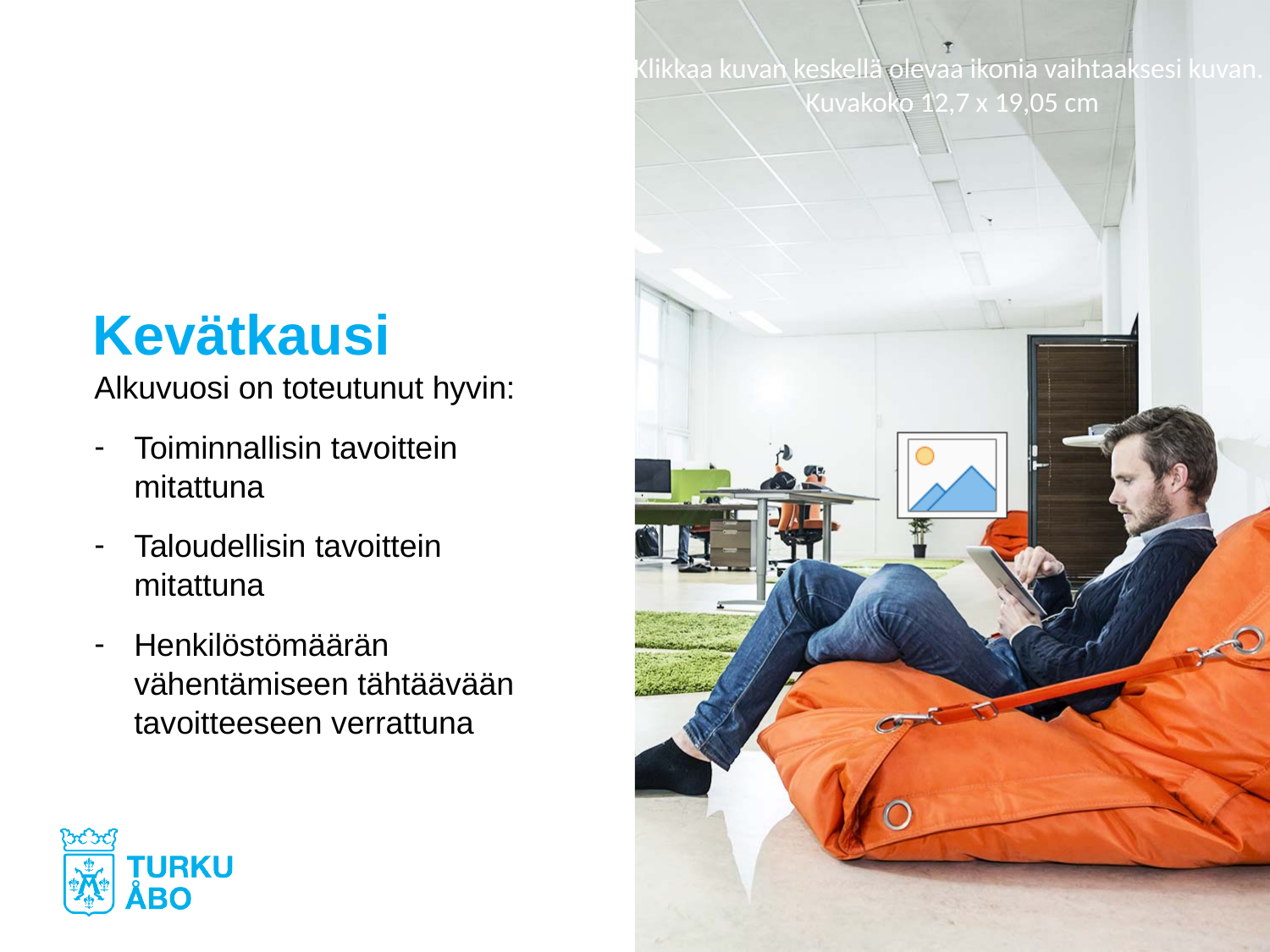

# Kevätkausi
Alkuvuosi on toteutunut hyvin:
Toiminnallisin tavoittein mitattuna
Taloudellisin tavoittein mitattuna
Henkilöstömäärän vähentämiseen tähtäävään tavoitteeseen verrattuna